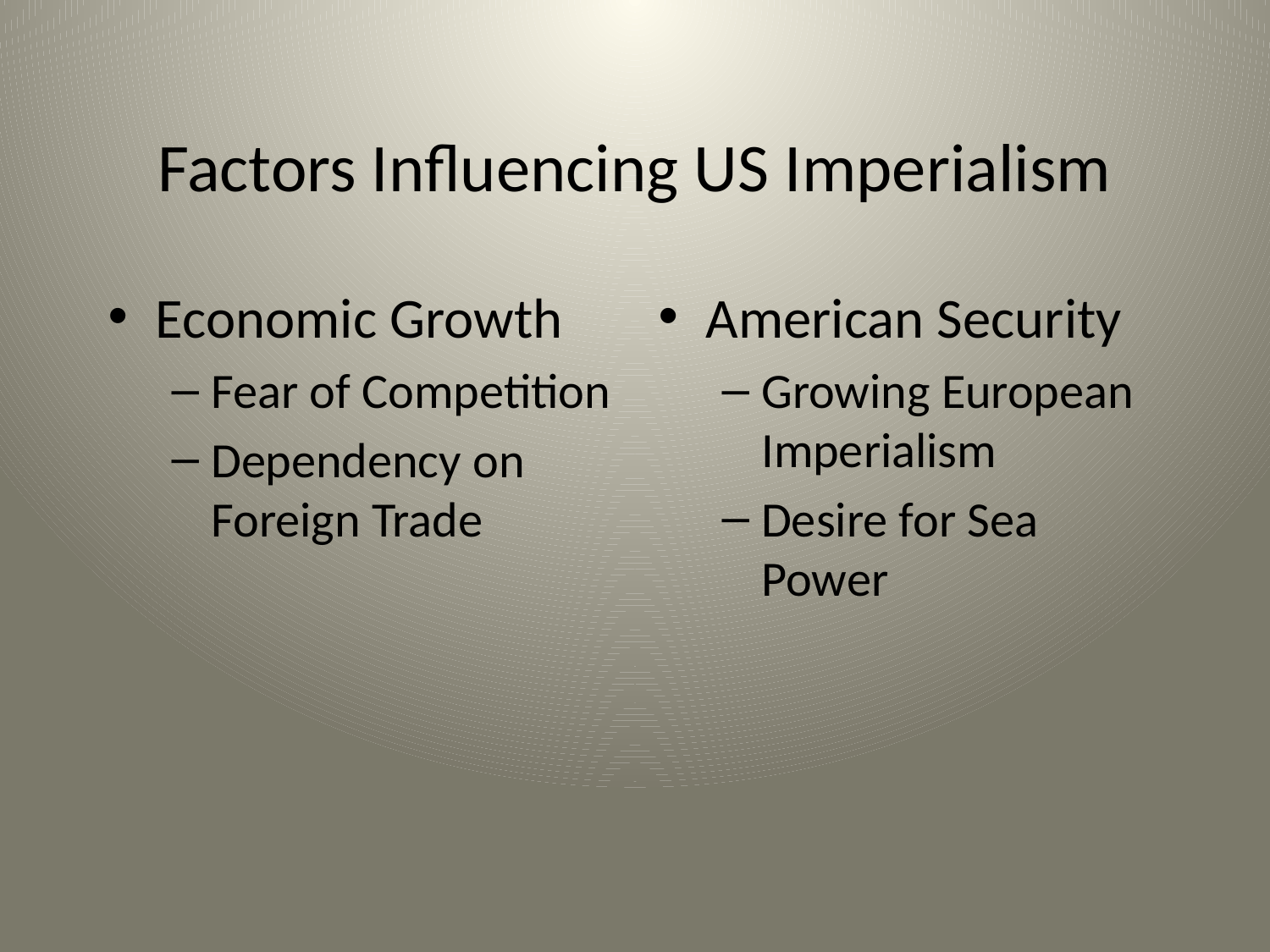

# Factors Influencing US Imperialism
Economic Growth
Fear of Competition
Dependency on Foreign Trade

American Security
Growing European Imperialism
Desire for Sea Power